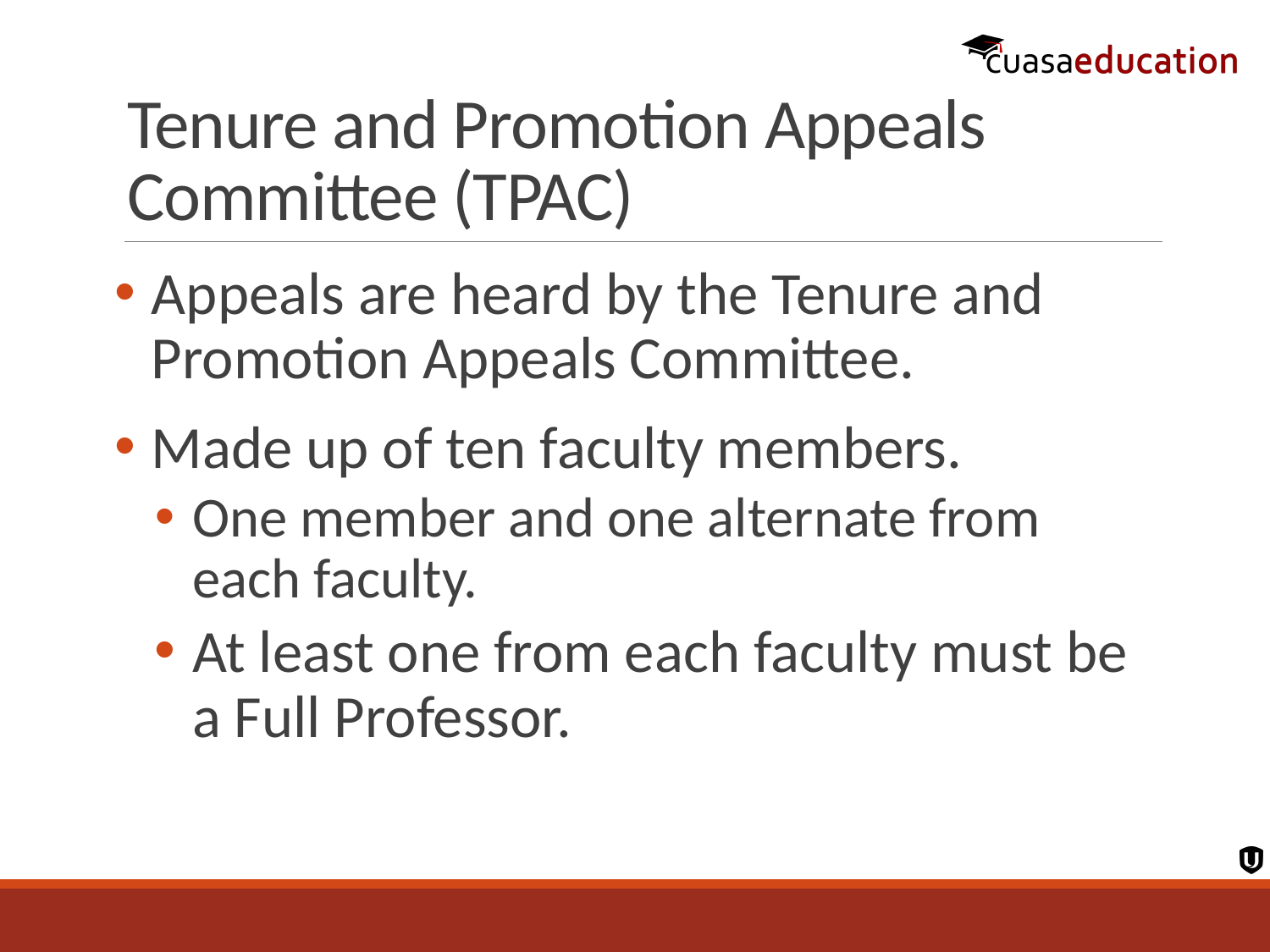

# Tenure and Promotion Appeals Committee (TPAC)
Appeals are heard by the Tenure and Promotion Appeals Committee.
Made up of ten faculty members.
One member and one alternate from each faculty.
At least one from each faculty must be a Full Professor.